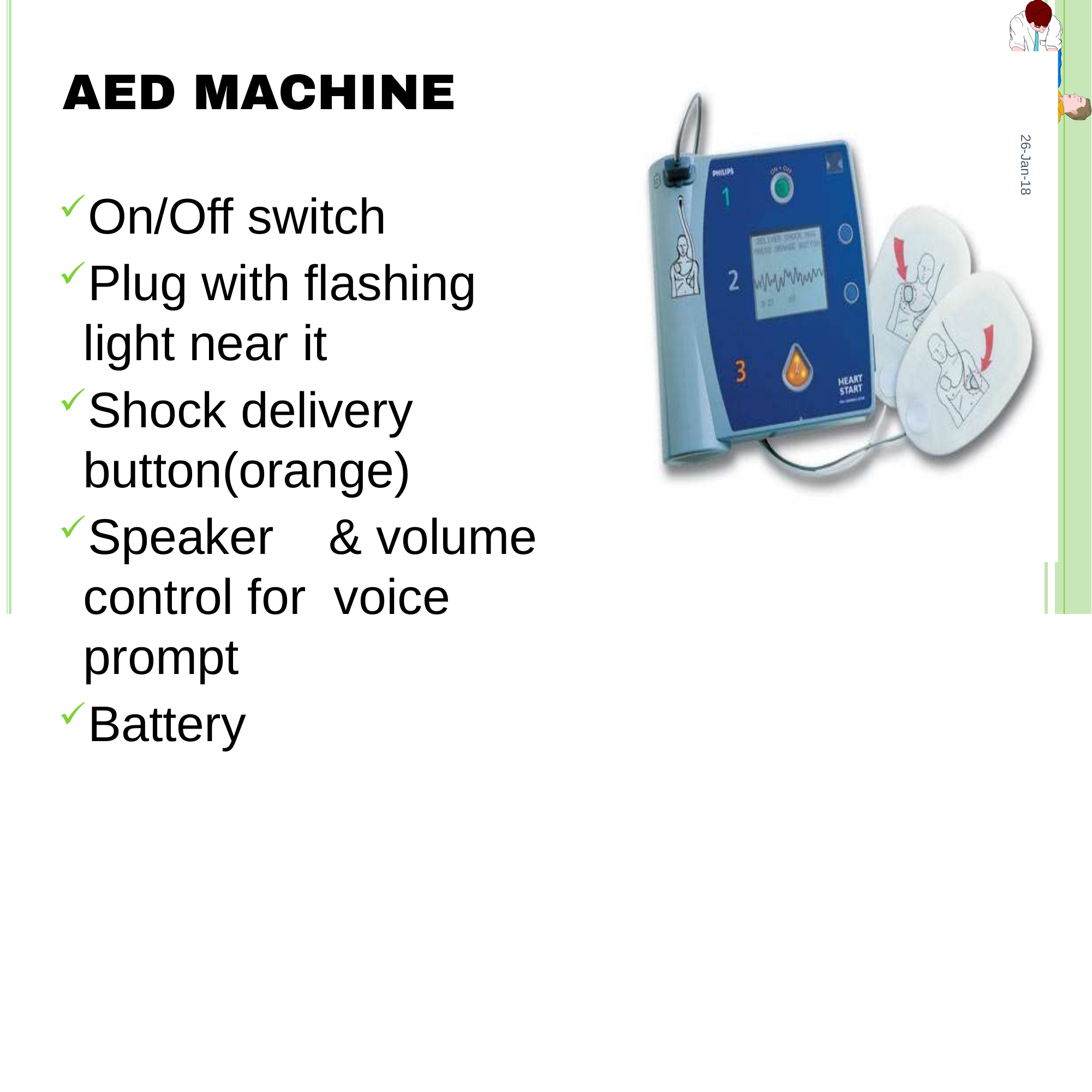

# AED MACHINE
26-Jan-18
On/Off switch
Plug with flashing light near it
Shock delivery button(orange)
Speaker	& volume control for  voice prompt
Battery